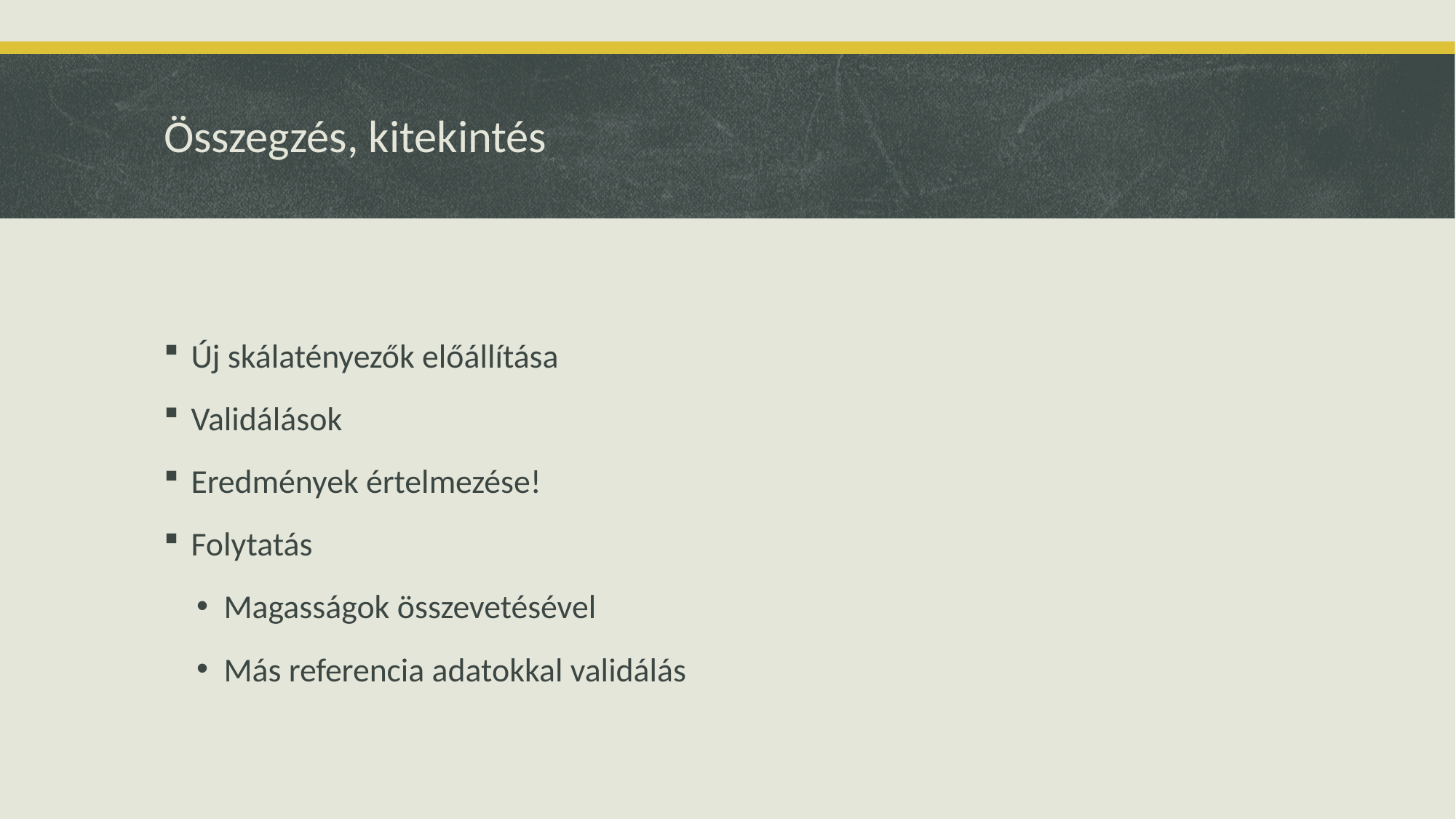

# Összegzés, kitekintés
Új skálatényezők előállítása
Validálások
Eredmények értelmezése!
Folytatás
Magasságok összevetésével
Más referencia adatokkal validálás